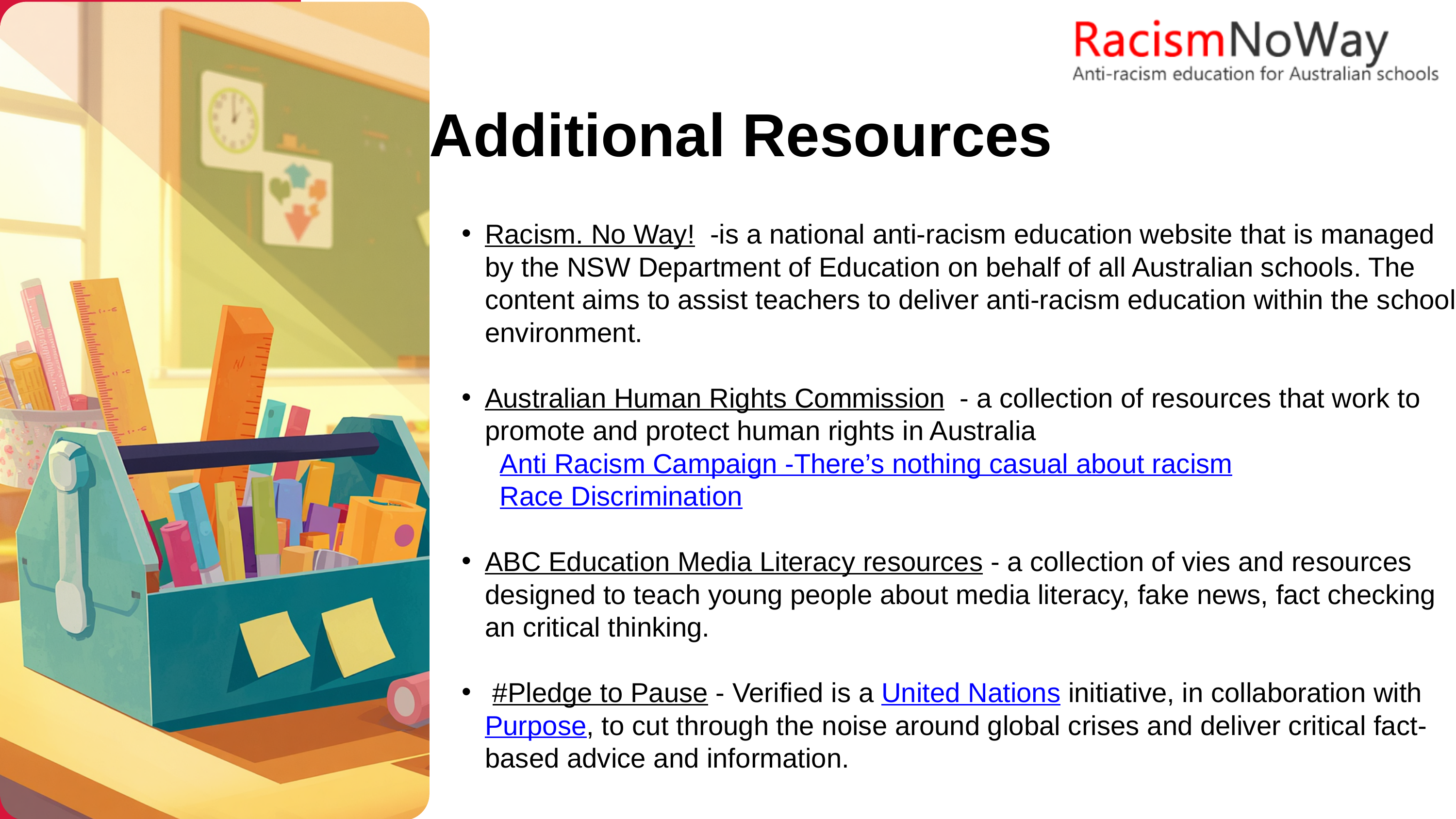

OPEN IN DESKTOP APP
This will enable full functionality of the template.

CHOOSE A SLIDE STYLE FROM
Home tab
New Slide
Choose layout
If layout goes awry, select Reset

TEXT
There are 5 levels of formatted text available.
Please move between text  levels using the increase/decrease button on the menu above.

CHANGE SLIDE BACKGROUND/COLOUR
Design Menu
Format Background
Select colour from palette OR
Picture or Texture Fill
Find image

REPLACE IMAGE IN SHAPE OR ON PAGE
Right click on image
Change Picture
Select your image
OR
Delete the image
Click on icon
Find the new image

TO REPOSITION IMAGE WITHIN SHAPE
Click on image
Picture Format menu
Click on Crop button dropdown
To fit the whole image inside select FIT
To use only a portion select FILL then crop, move or resize image to show properly within shape.

ADD/CHANGE FOOTER
Insert Menu
Header & Footer
Tick to activate/Untick to remove
Change text

Additional Resources

Racism. No Way!  -is a national anti-racism education website that is managed by the NSW Department of Education on behalf of all Australian schools. The content aims to assist teachers to deliver anti-racism education within the school environment.

Australian Human Rights Commission  - a collection of resources that work to promote and protect human rights in Australia
        Anti Racism Campaign -There’s nothing casual about racism
        Race Discrimination

ABC Education Media Literacy resources - a collection of vies and resources designed to teach young people about media literacy, fake news, fact checking an critical thinking.

 #Pledge to Pause - Verified is a United Nations initiative, in collaboration with Purpose, to cut through the noise around global crises and deliver critical fact-based advice and information.